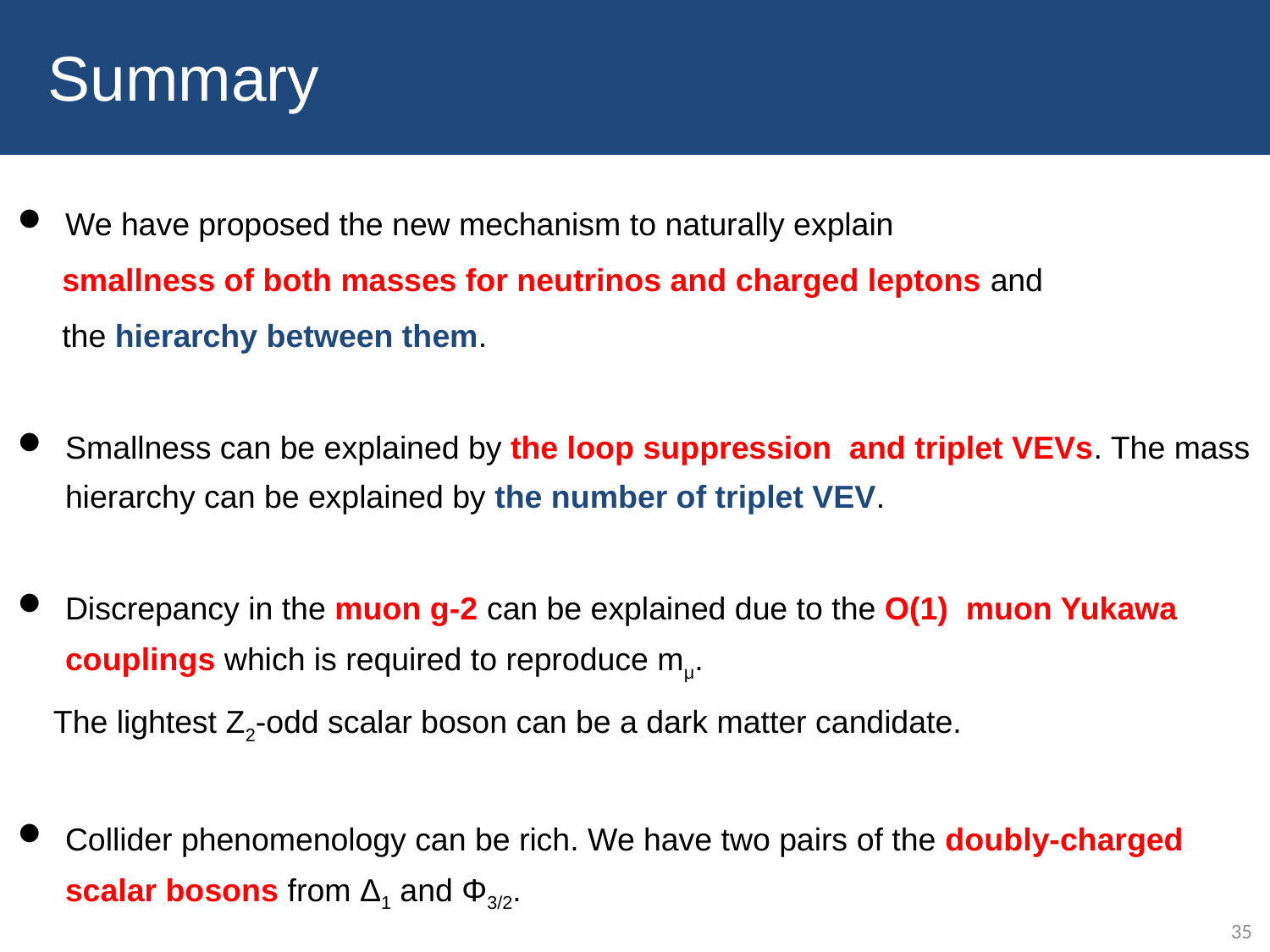

Summary
We have proposed the new mechanism to naturally explain
     smallness of both masses for neutrinos and charged leptons and
     the hierarchy between them.

Smallness can be explained by the loop suppression  and triplet VEVs. The mass hierarchy can be explained by the number of triplet VEV.

Discrepancy in the muon g-2 can be explained due to the O(1)  muon Yukawa couplings which is required to reproduce mμ.
    The lightest Z2-odd scalar boson can be a dark matter candidate.

Collider phenomenology can be rich. We have two pairs of the doubly-charged scalar bosons from Δ1 and Φ3/2.
35